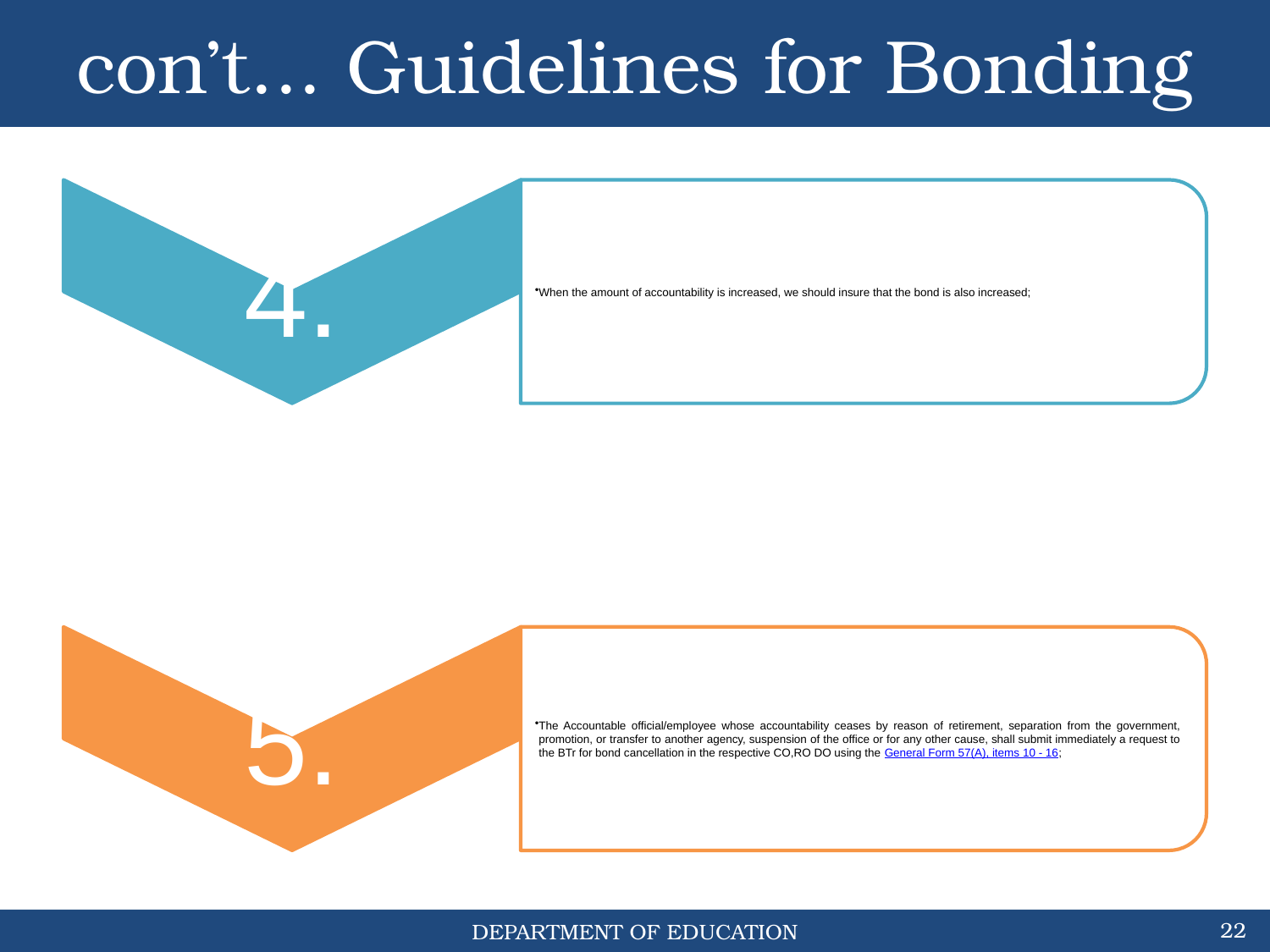

# con’t... Guidelines for Bonding
4.
When the amount of accountability is increased, we should insure that the bond is also increased;
5.
The Accountable official/employee whose accountability ceases by reason of retirement, separation from the government, promotion, or transfer to another agency, suspension of the office or for any other cause, shall submit immediately a request to the BTr for bond cancellation in the respective CO,RO DO using the General Form 57(A), items 10 - 16;
22